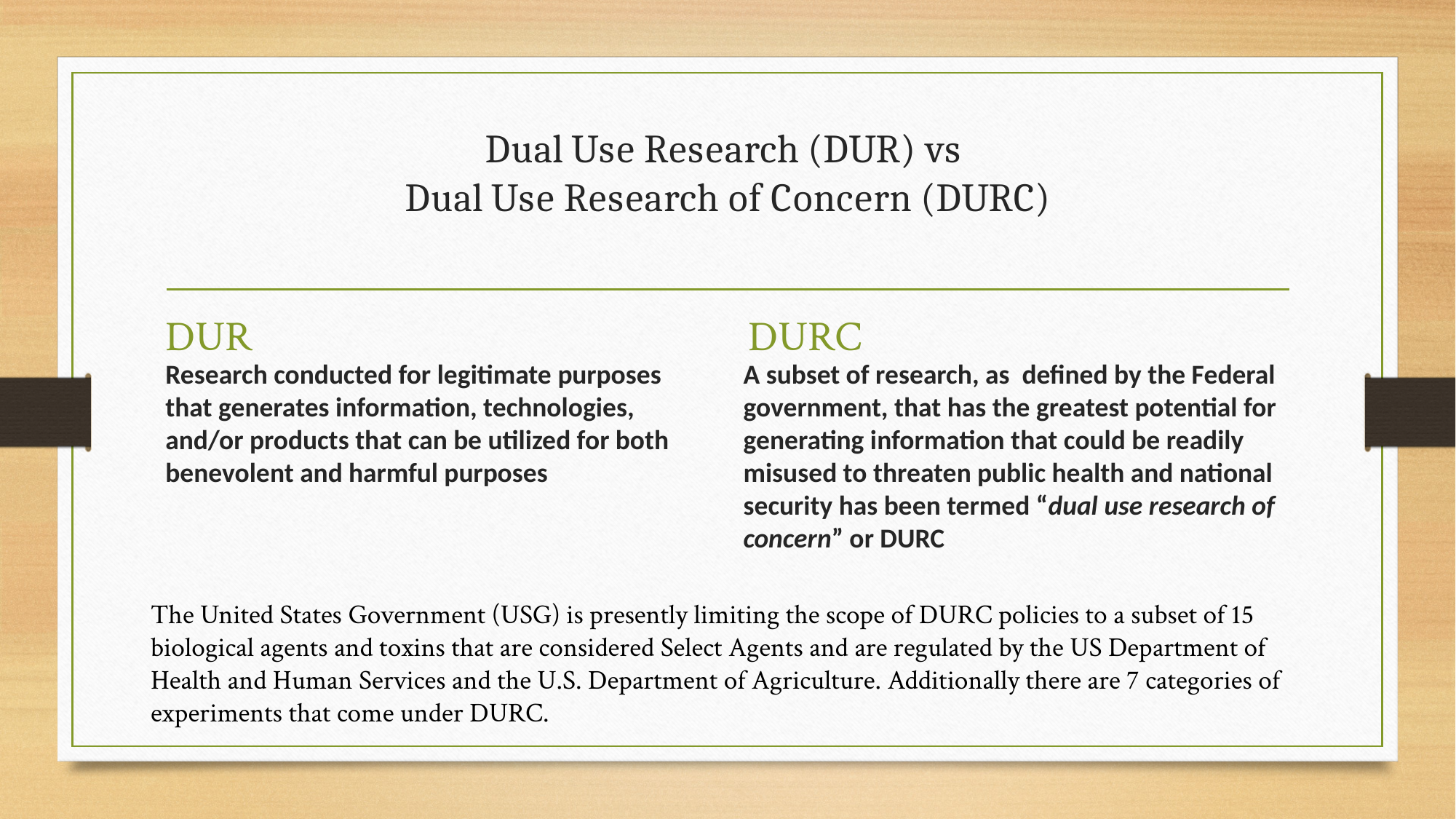

# Dual Use Research (DUR) vs Dual Use Research of Concern (DURC)
DUR
DURC
A subset of research, as  defined by the Federal government, that has the greatest potential for generating information that could be readily misused to threaten public health and national security has been termed “dual use research of concern” or DURC

Research conducted for legitimate purposes that generates information, technologies, and/or products that can be utilized for both benevolent and harmful purposes

The United States Government (USG) is presently limiting the scope of DURC policies to a subset of 15 biological agents and toxins that are considered Select Agents and are regulated by the US Department of Health and Human Services and the U.S. Department of Agriculture. Additionally there are 7 categories of experiments that come under DURC.